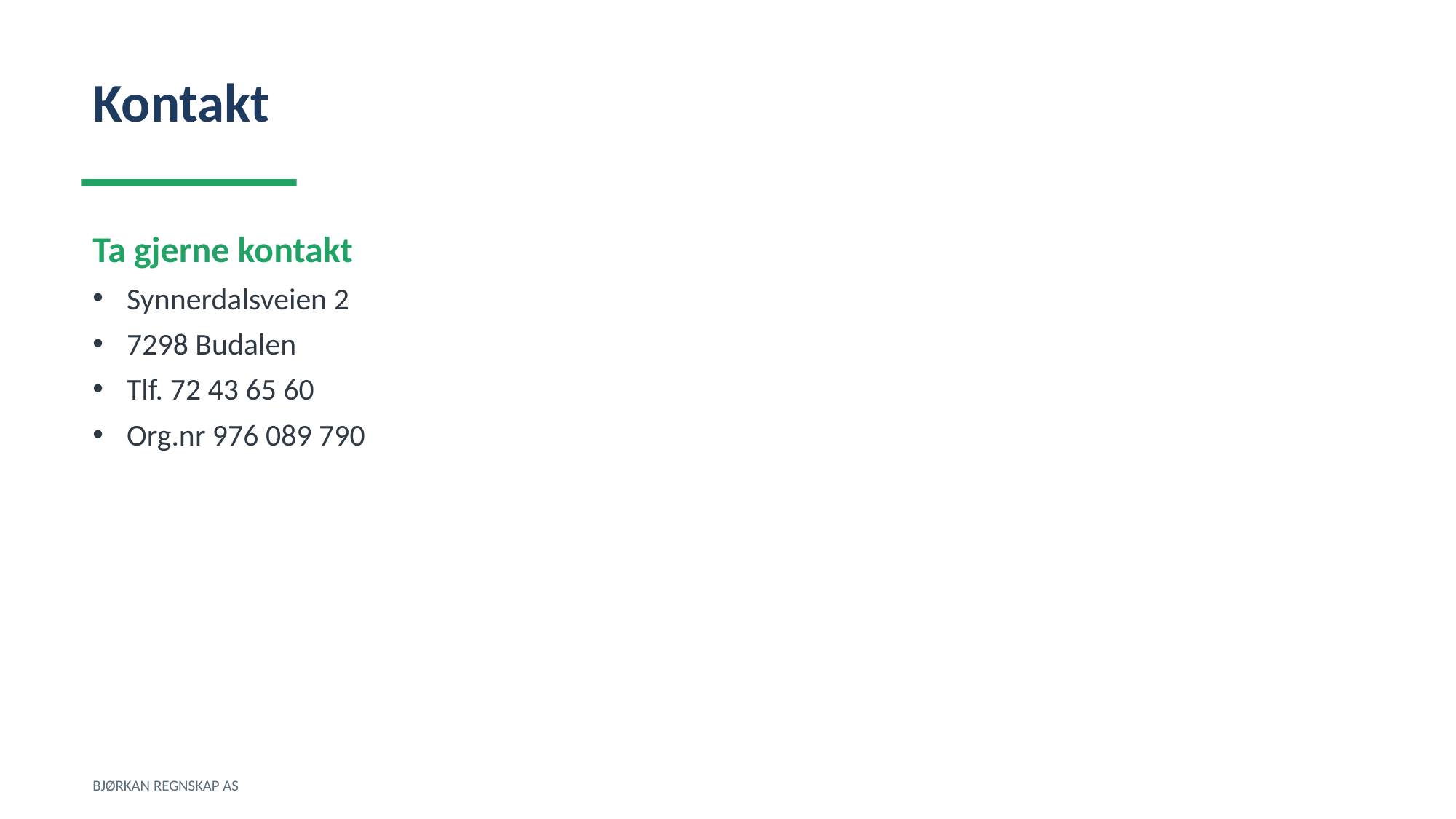

Kontakt

Ta gjerne kontakt
Synnerdalsveien 2
7298 Budalen
Tlf. 72 43 65 60
Org.nr 976 089 790
BJØRKAN REGNSKAP AS